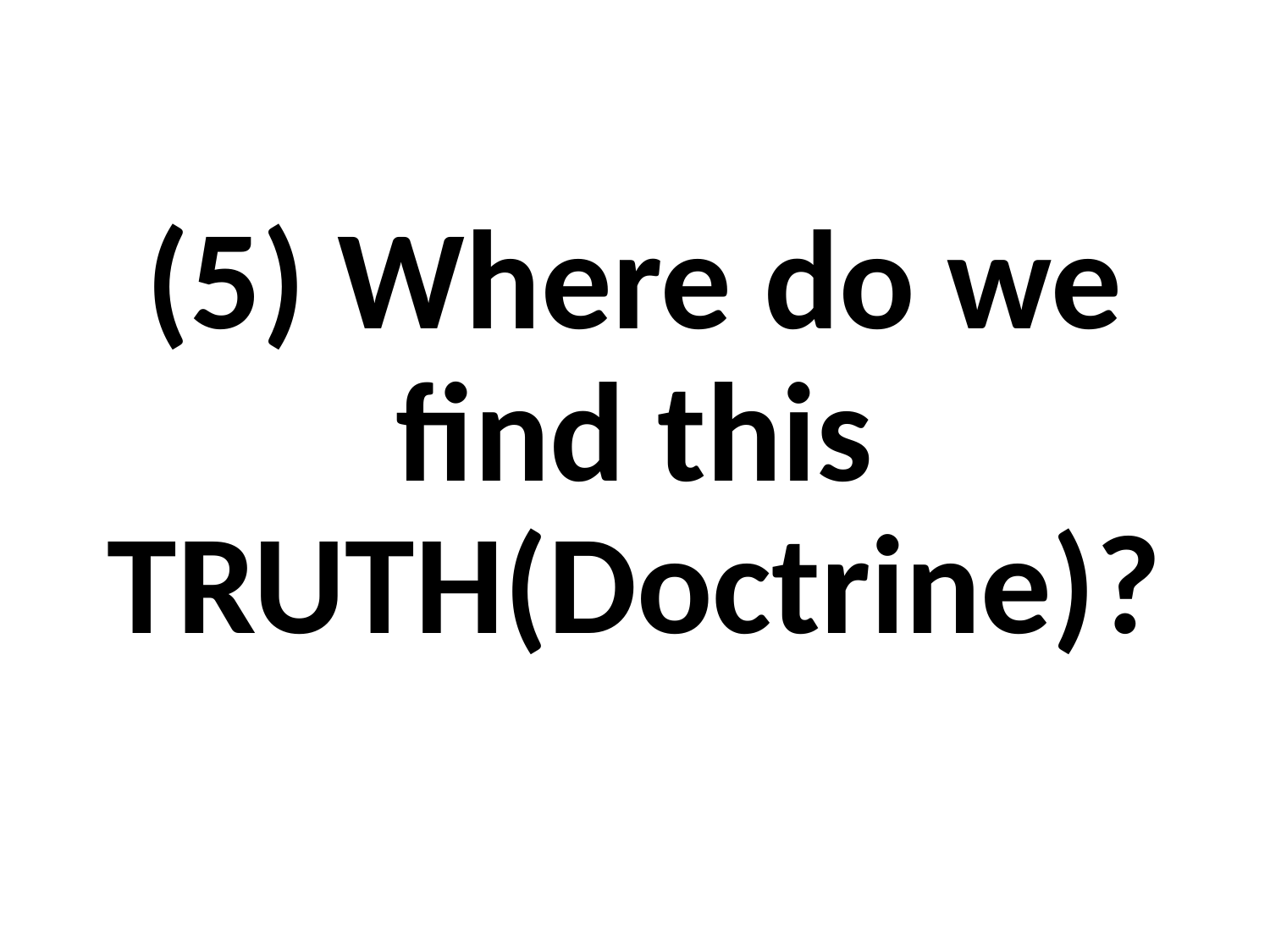

#
(5) Where do we find this TRUTH(Doctrine)?